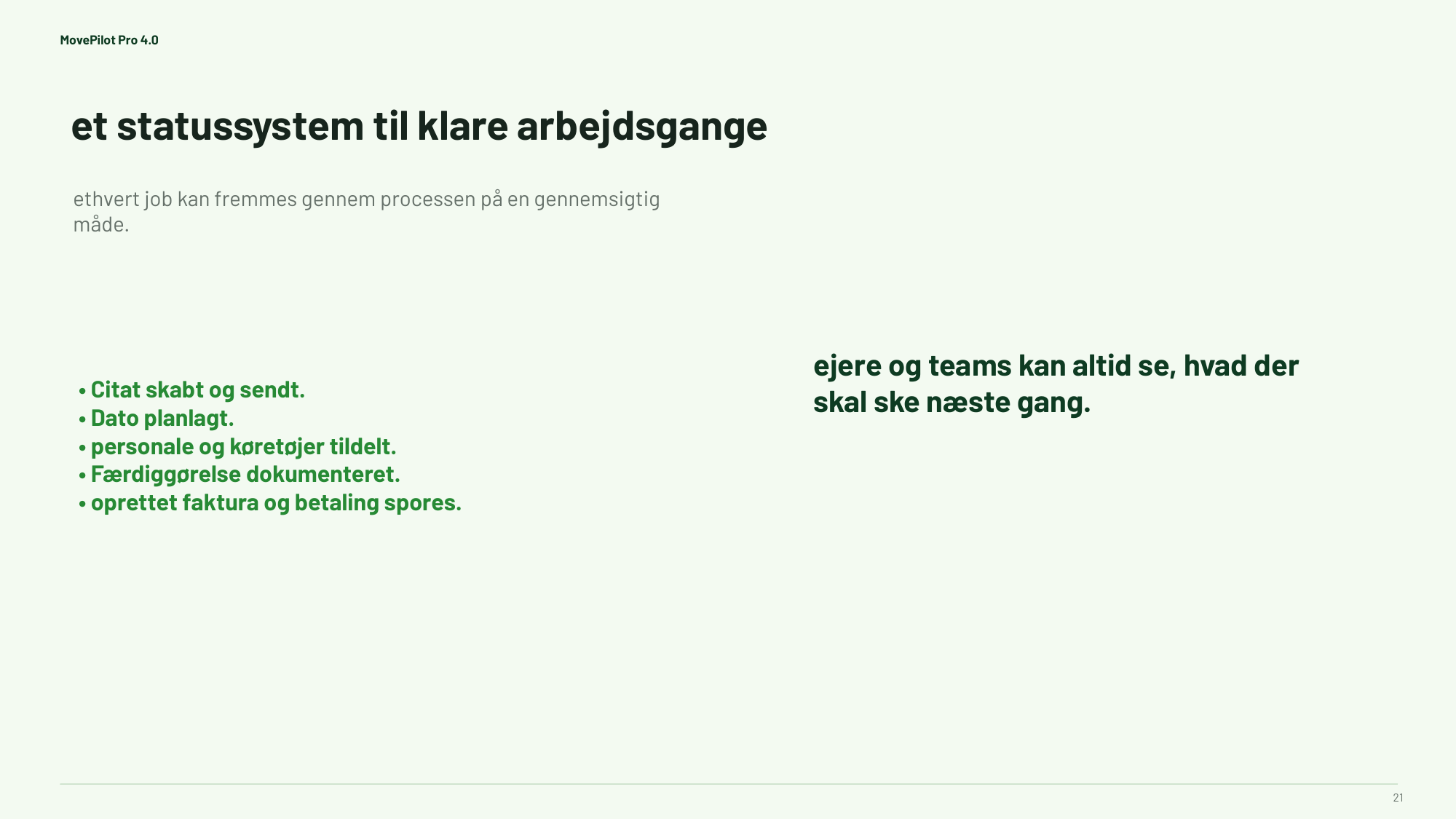

MovePilot Pro 4.0
et statussystem til klare arbejdsgange
ejere og teams kan altid se, hvad der skal ske næste gang.
ethvert job kan fremmes gennem processen på en gennemsigtig måde.
• Citat skabt og sendt.
• Dato planlagt.
• personale og køretøjer tildelt.
• Færdiggørelse dokumenteret.
• oprettet faktura og betaling spores.

21